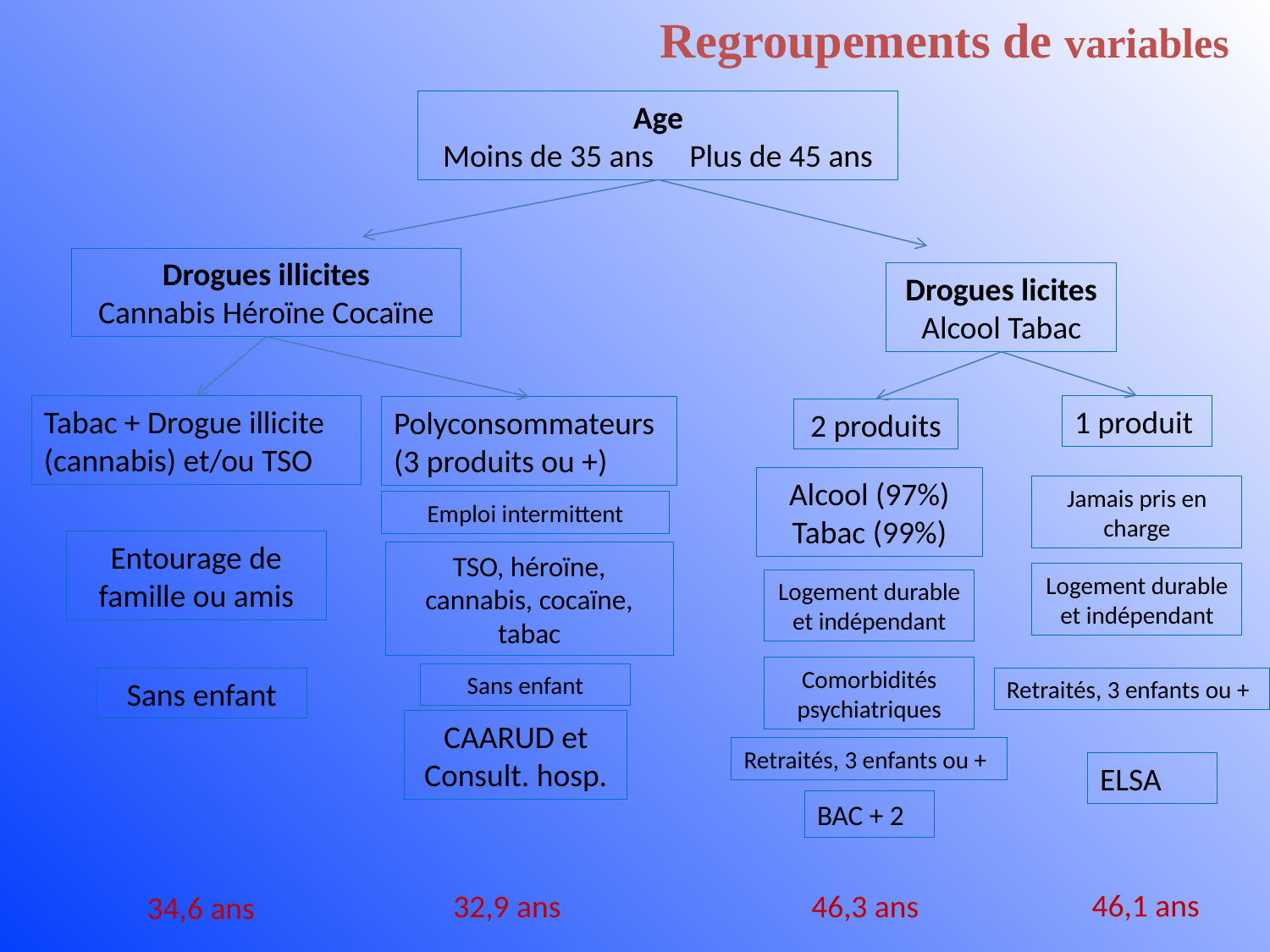

Regroupements de variables
Age
Moins de 35 ans     Plus de 45 ans
Drogues illicites
Cannabis Héroïne Cocaïne
Drogues licites
Alcool Tabac
Tabac + Drogue illicite (cannabis) et/ou TSO
1 produit
Polyconsommateurs (3 produits ou +)
2 produits
Alcool (97%)
Tabac (99%)
Jamais pris en charge
Emploi intermittent
Entourage de famille ou amis
TSO, héroïne, cannabis, cocaïne, tabac
Logement durable et indépendant
Logement durable et indépendant
Comorbidités psychiatriques
Sans enfant
Sans enfant
Retraités, 3 enfants ou +
CAARUD et Consult. hosp.
Retraités, 3 enfants ou +
ELSA
BAC + 2
46,1 ans
32,9 ans
46,3 ans
34,6 ans